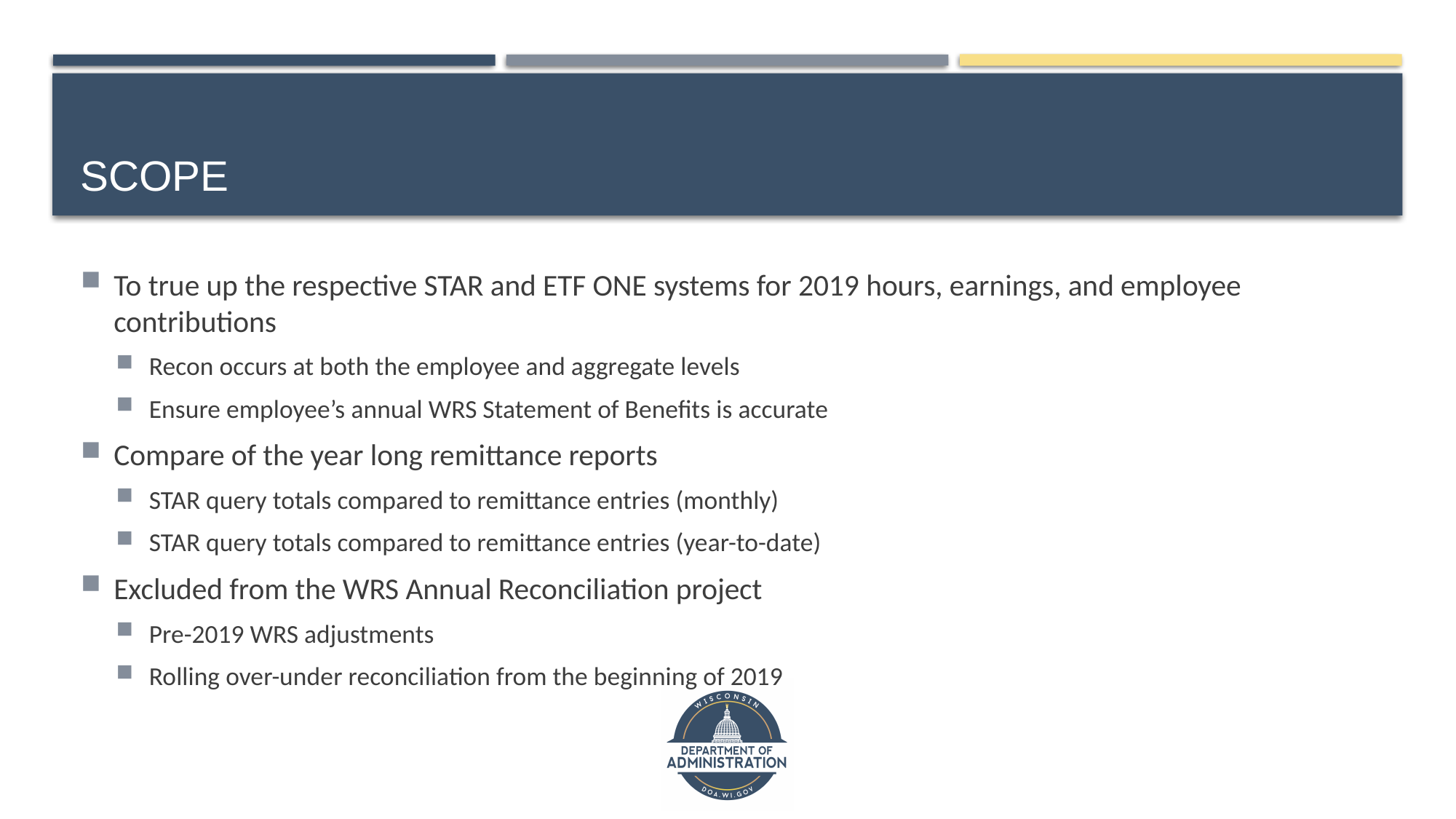

# Scope
To true up the respective STAR and ETF ONE systems for 2019 hours, earnings, and employee contributions
Recon occurs at both the employee and aggregate levels
Ensure employee’s annual WRS Statement of Benefits is accurate
Compare of the year long remittance reports
STAR query totals compared to remittance entries (monthly)
STAR query totals compared to remittance entries (year-to-date)
Excluded from the WRS Annual Reconciliation project
Pre-2019 WRS adjustments
Rolling over-under reconciliation from the beginning of 2019